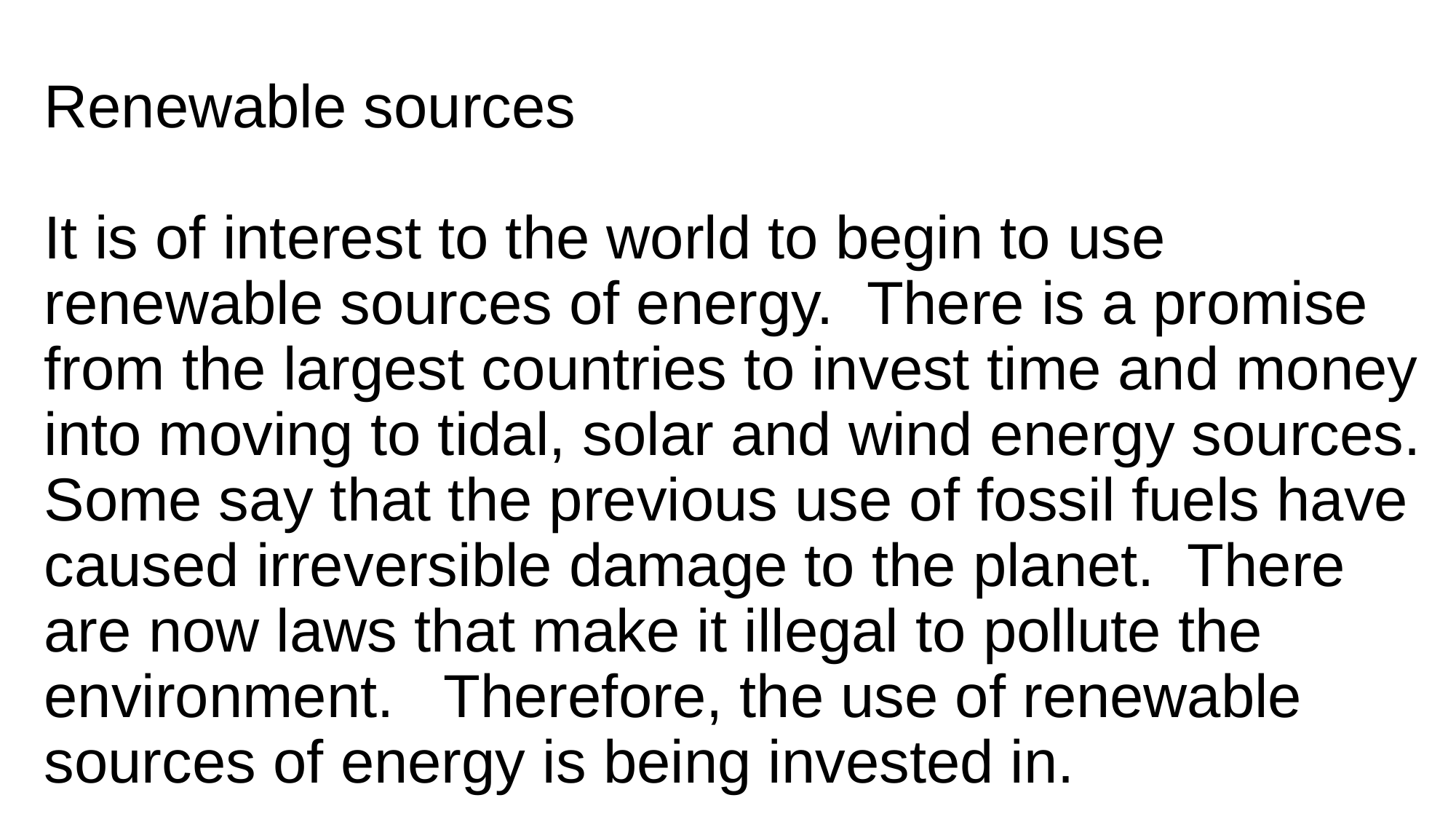

# Renewable sources It is of interest to the world to begin to use renewable sources of energy.  There is a promise from the largest countries to invest time and money into moving to tidal, solar and wind energy sources.  Some say that the previous use of fossil fuels have caused irreversible damage to the planet.  There are now laws that make it illegal to pollute the environment.   Therefore, the use of renewable sources of energy is being invested in.